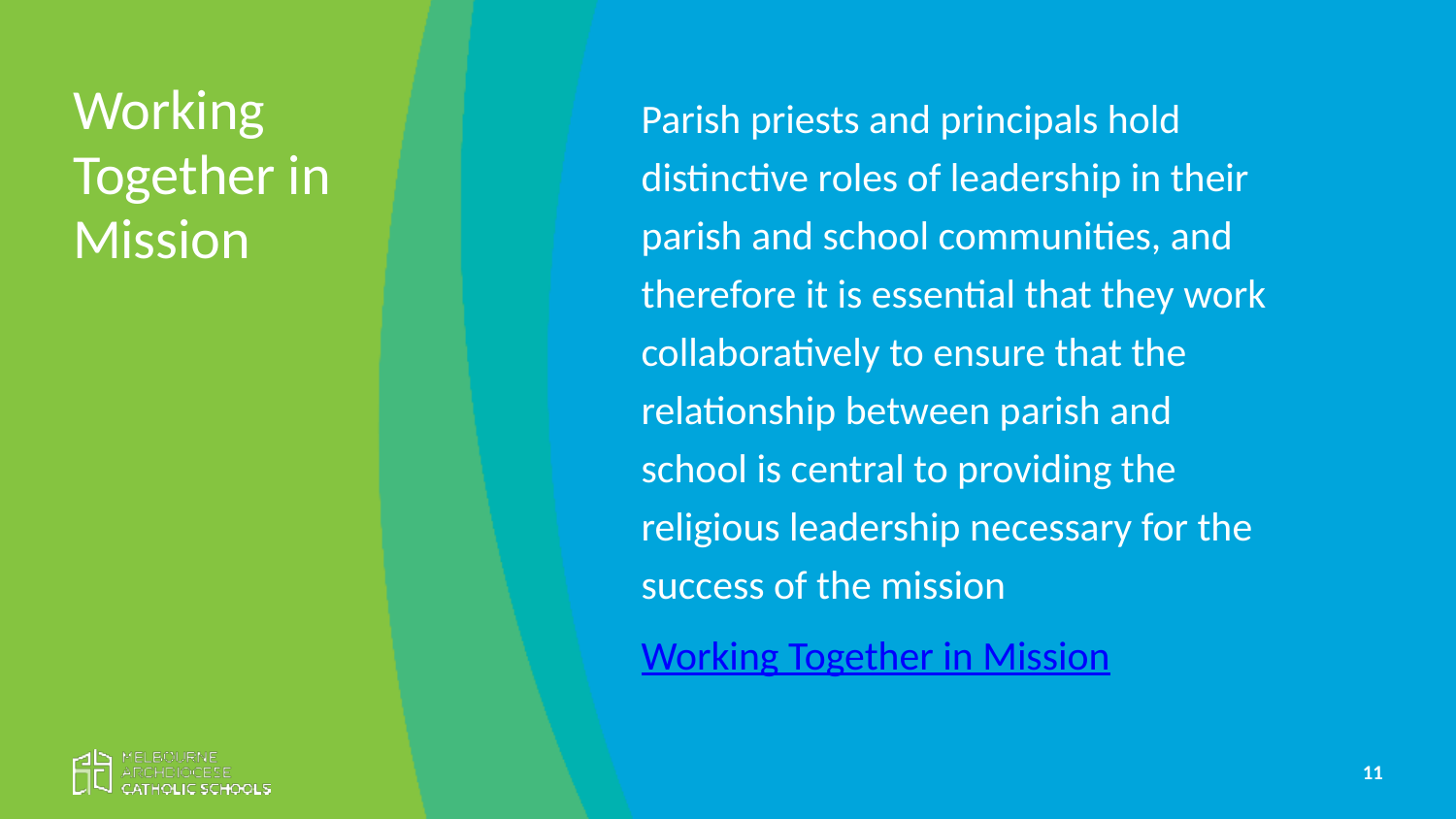

Working Together in Mission
Parish priests and principals hold distinctive roles of leadership in their parish and school communities, and therefore it is essential that they work collaboratively to ensure that the relationship between parish and school is central to providing the religious leadership necessary for the success of the mission
Working Together in Mission